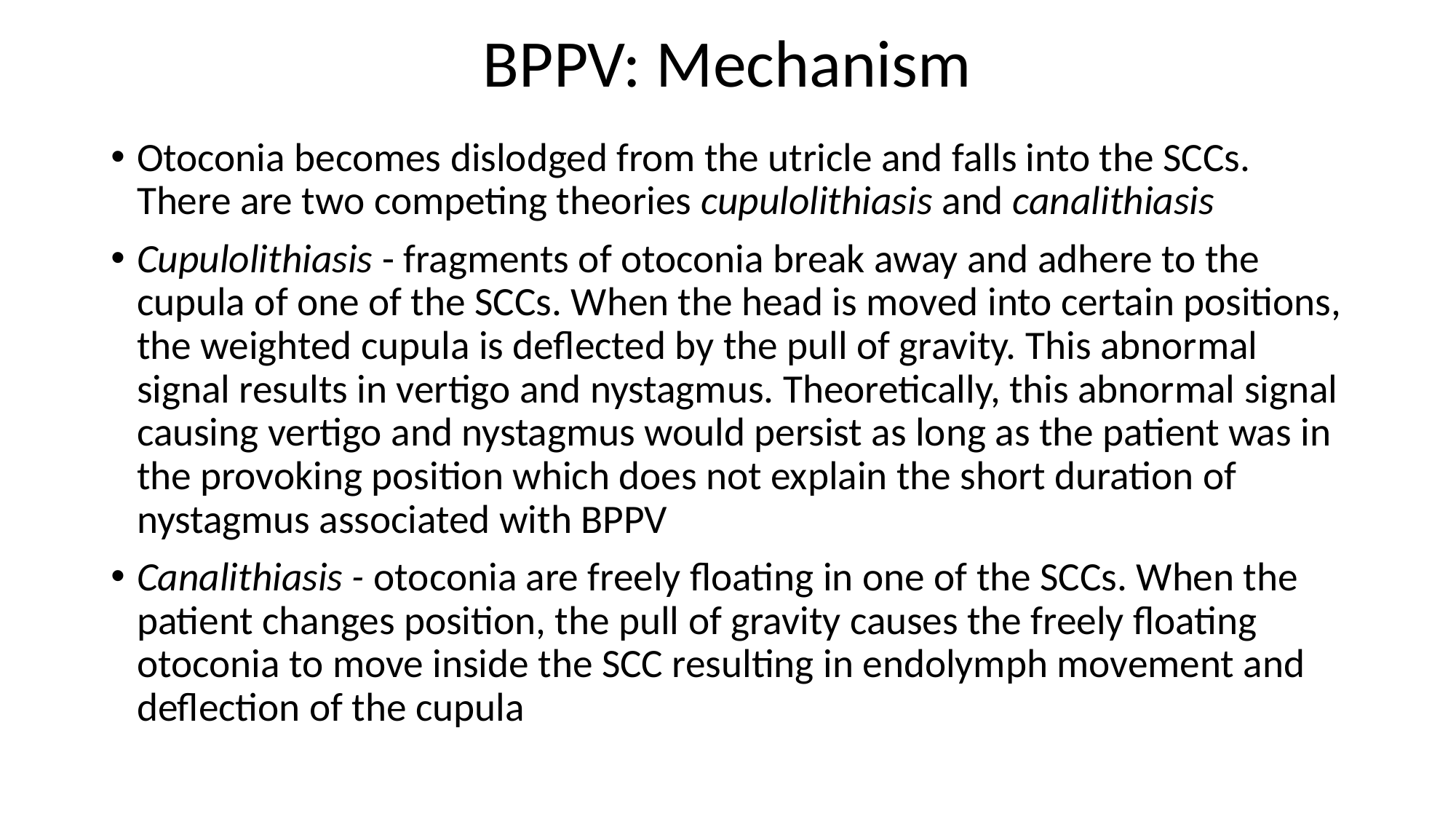

# BPPV: Mechanism
Otoconia becomes dislodged from the utricle and falls into the SCCs. There are two competing theories cupulolithiasis and canalithiasis
Cupulolithiasis - fragments of otoconia break away and adhere to the cupula of one of the SCCs. When the head is moved into certain positions, the weighted cupula is deflected by the pull of gravity. This abnormal signal results in vertigo and nystagmus. Theoretically, this abnormal signal causing vertigo and nystagmus would persist as long as the patient was in the provoking position which does not explain the short duration of nystagmus associated with BPPV
Canalithiasis - otoconia are freely floating in one of the SCCs. When the patient changes position, the pull of gravity causes the freely floating otoconia to move inside the SCC resulting in endolymph movement and deflection of the cupula